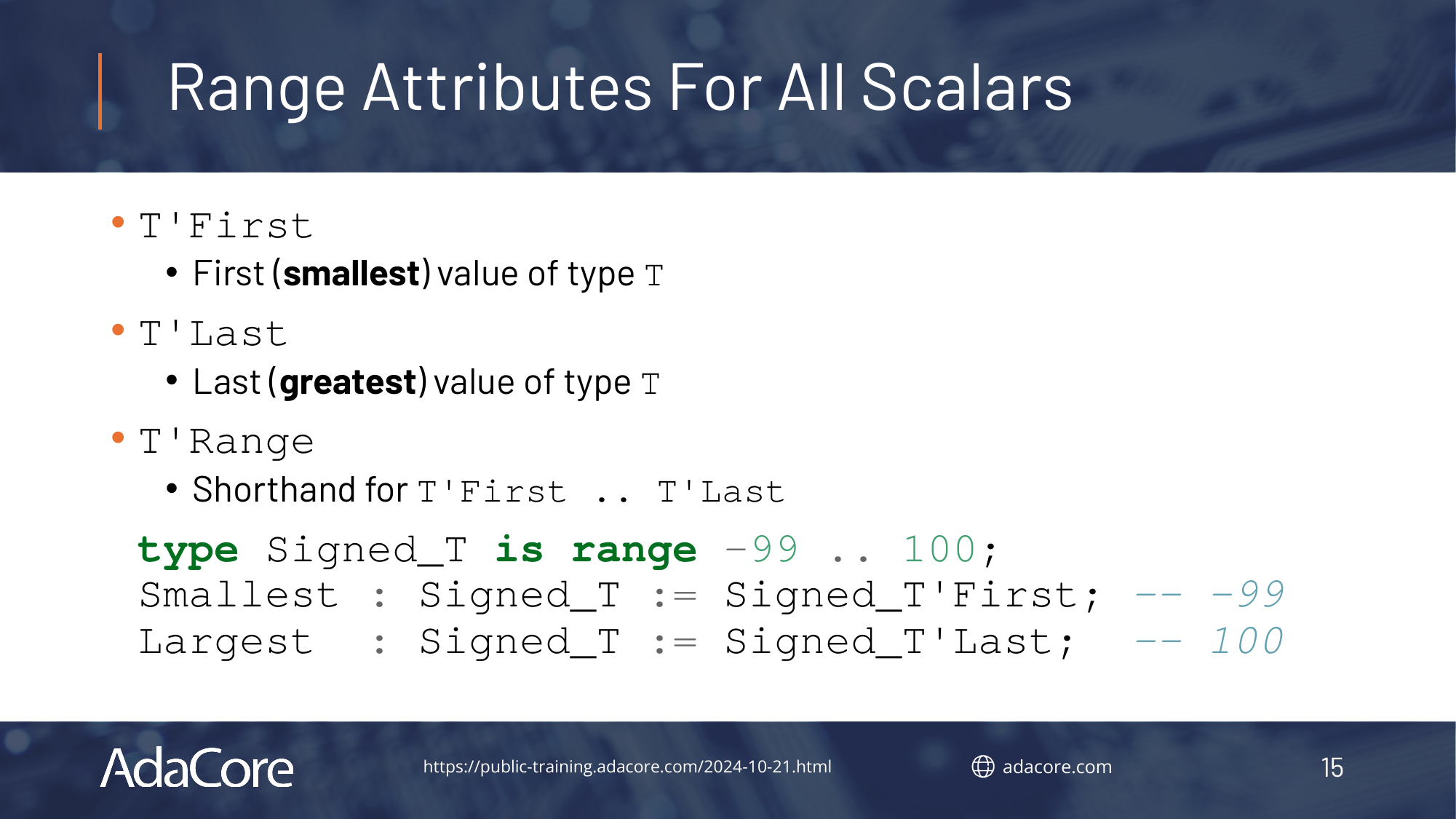

# Range Attributes For All Scalars
T'First
First (smallest) value of type T
T'Last
Last (greatest) value of type T
T'Range
Shorthand for T'First .. T'Last
type Signed_T is range -99 .. 100;
Smallest : Signed_T := Signed_T'First; -- -99
Largest  : Signed_T := Signed_T'Last;  -- 100
15